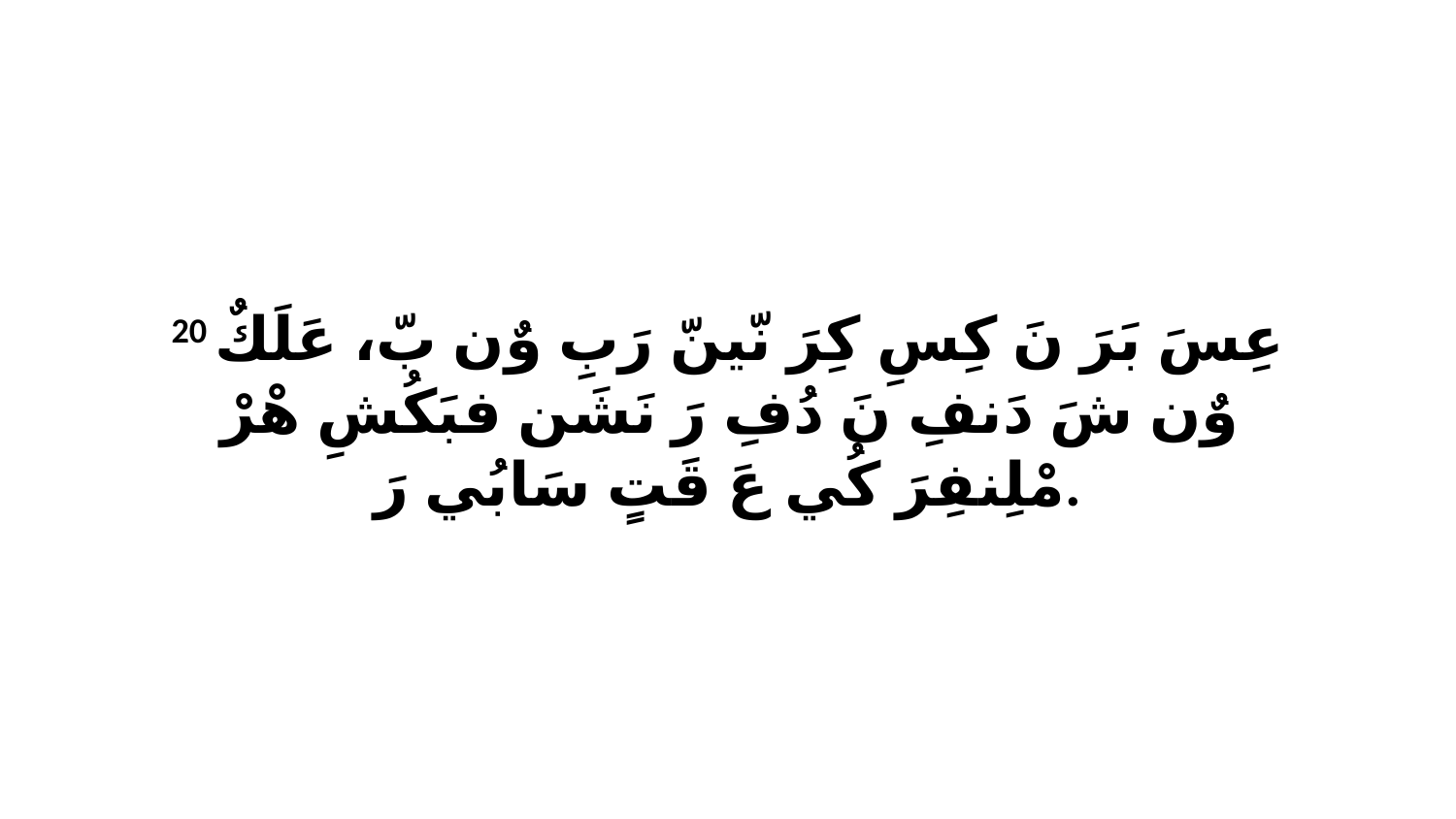

20 عِسَ بَرَ نَ كِسِ كِرَ نّينّ رَبِ وٌن بّ، عَلَكٌ وٌن شَ دَنفِ نَ دُفِ رَ نَشَن فبَكُشِ هْرْ مْلِنفِرَ كُي عَ قَتٍ سَابُي رَ.